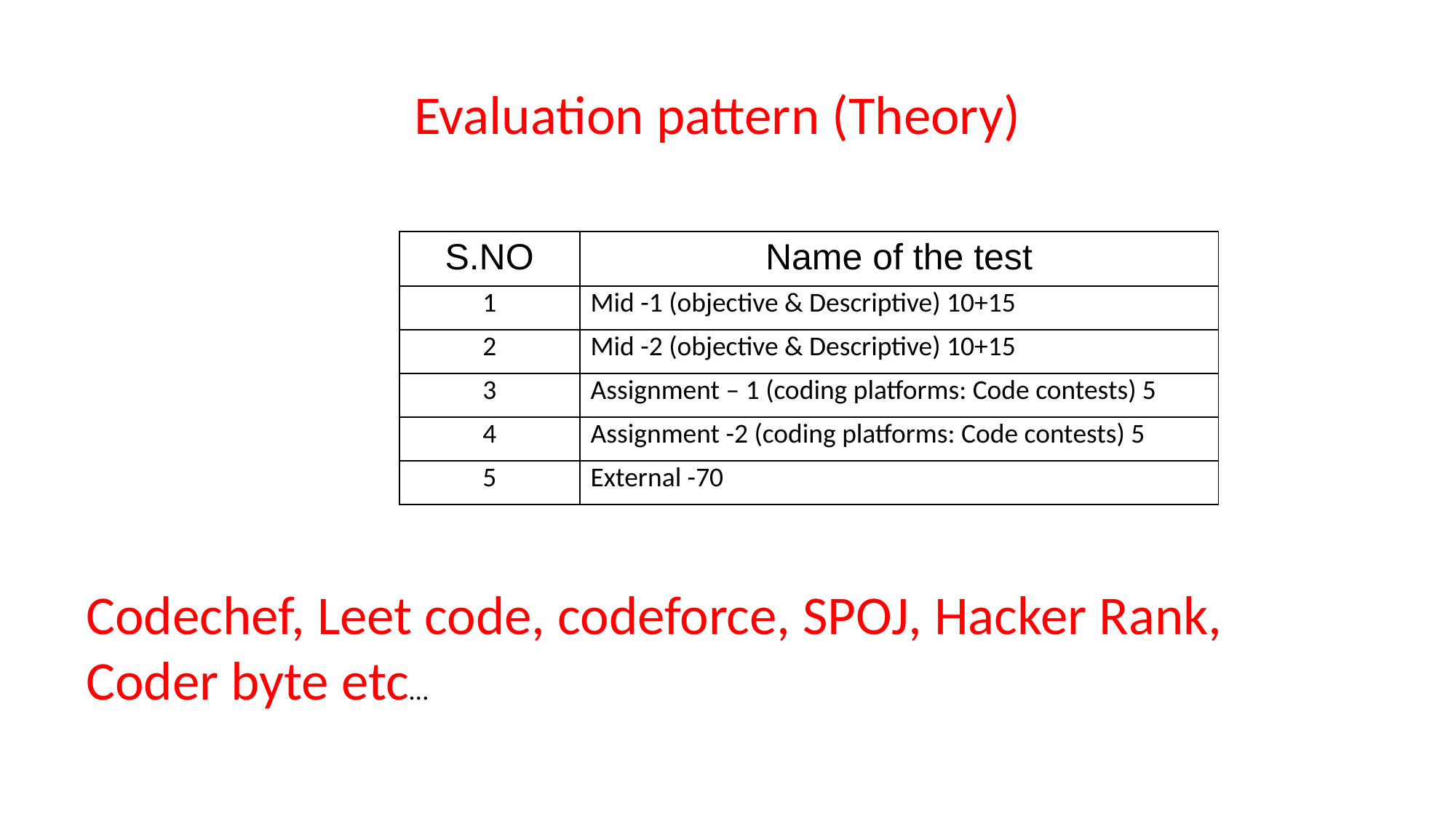

Evaluation pattern (Theory)
| S.NO | Name of the test |
| --- | --- |
| 1 | Mid -1 (objective & Descriptive) 10+15 |
| 2 | Mid -2 (objective & Descriptive) 10+15 |
| 3 | Assignment – 1 (coding platforms: Code contests) 5 |
| 4 | Assignment -2 (coding platforms: Code contests) 5 |
| 5 | External -70 |
Codechef, Leet code, codeforce, SPOJ, Hacker Rank,
Coder byte etc…